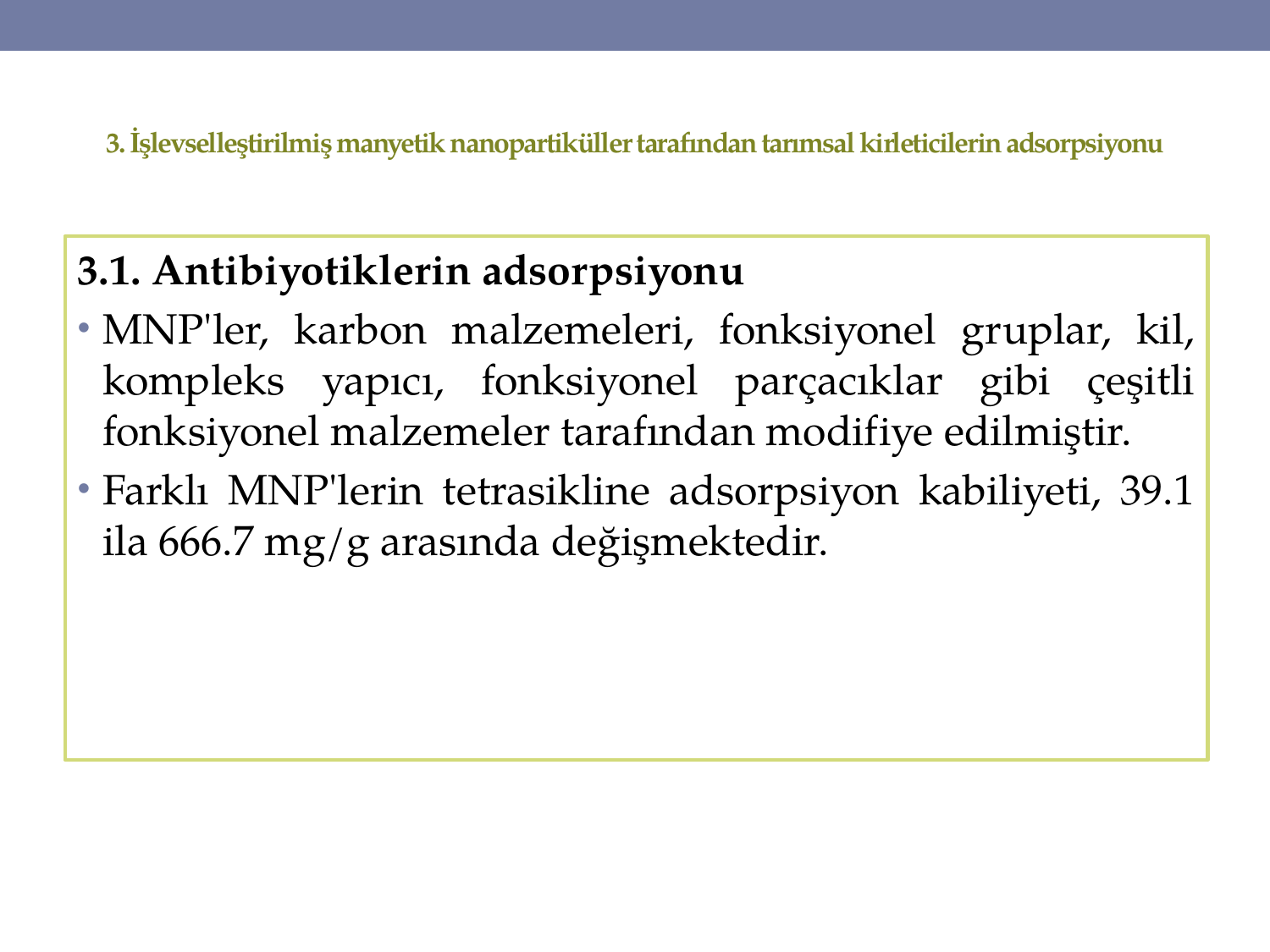

# 3. İşlevselleştirilmiş manyetik nanopartiküller tarafından tarımsal kirleticilerin adsorpsiyonu
3.1. Antibiyotiklerin adsorpsiyonu
MNP'ler, karbon malzemeleri, fonksiyonel gruplar, kil, kompleks yapıcı, fonksiyonel parçacıklar gibi çeşitli fonksiyonel malzemeler tarafından modifiye edilmiştir.
Farklı MNP'lerin tetrasikline adsorpsiyon kabiliyeti, 39.1 ila 666.7 mg/g arasında değişmektedir.